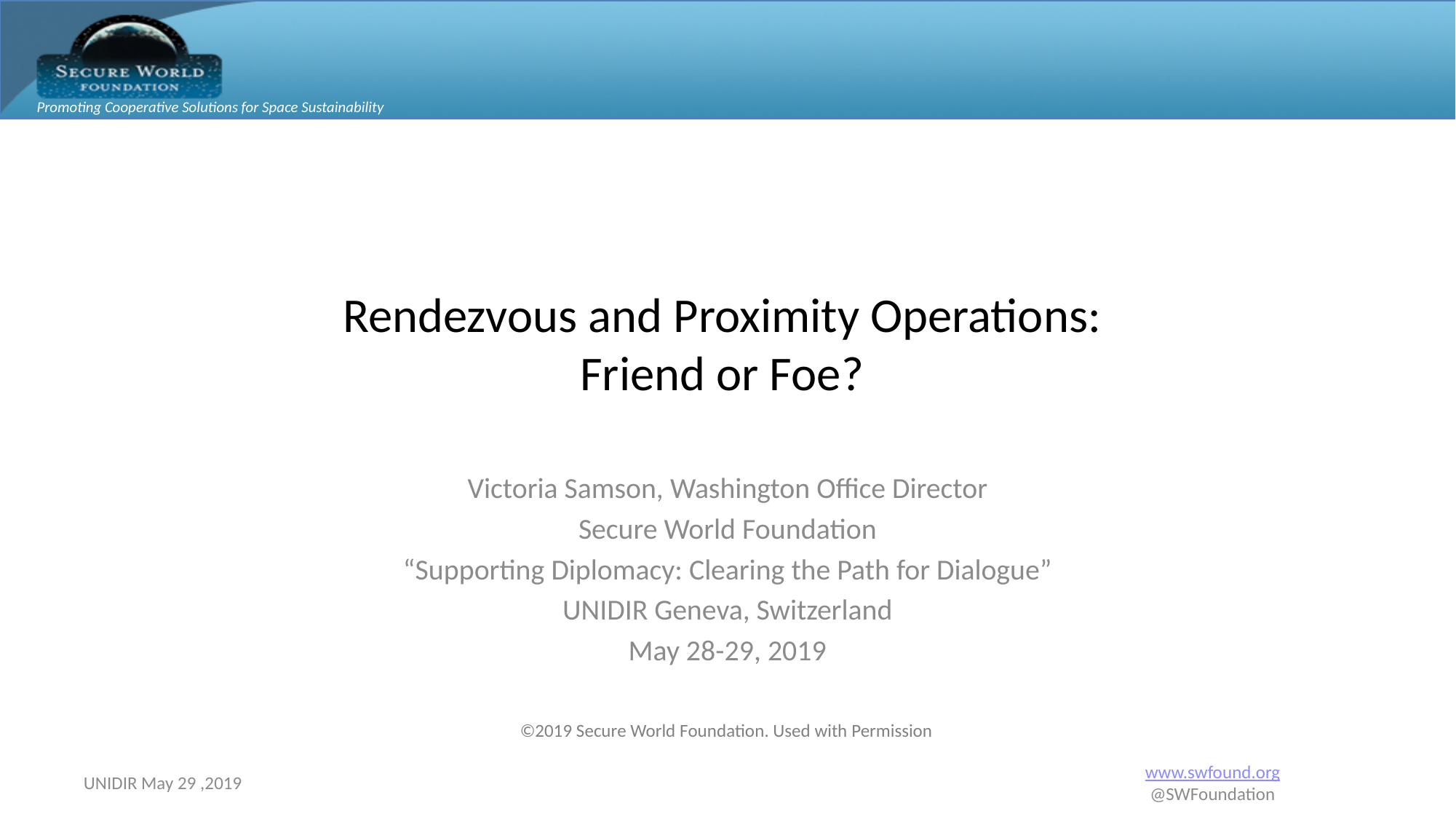

# Rendezvous and Proximity Operations: Friend or Foe?
Victoria Samson, Washington Office Director
Secure World Foundation
“Supporting Diplomacy: Clearing the Path for Dialogue”
UNIDIR Geneva, Switzerland
May 28-29, 2019